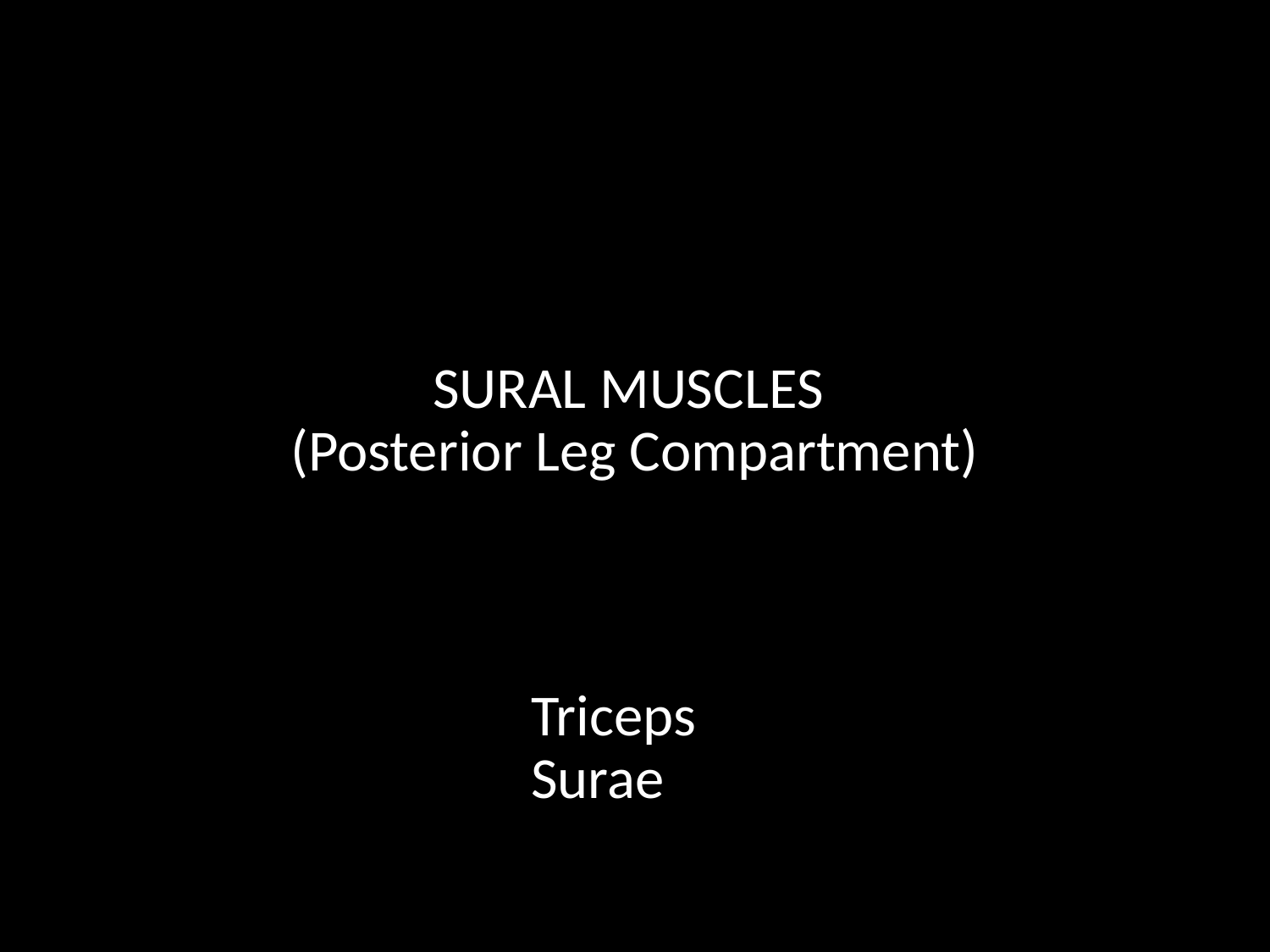

# SURAL MUSCLES (Posterior Leg Compartment)
Triceps Surae